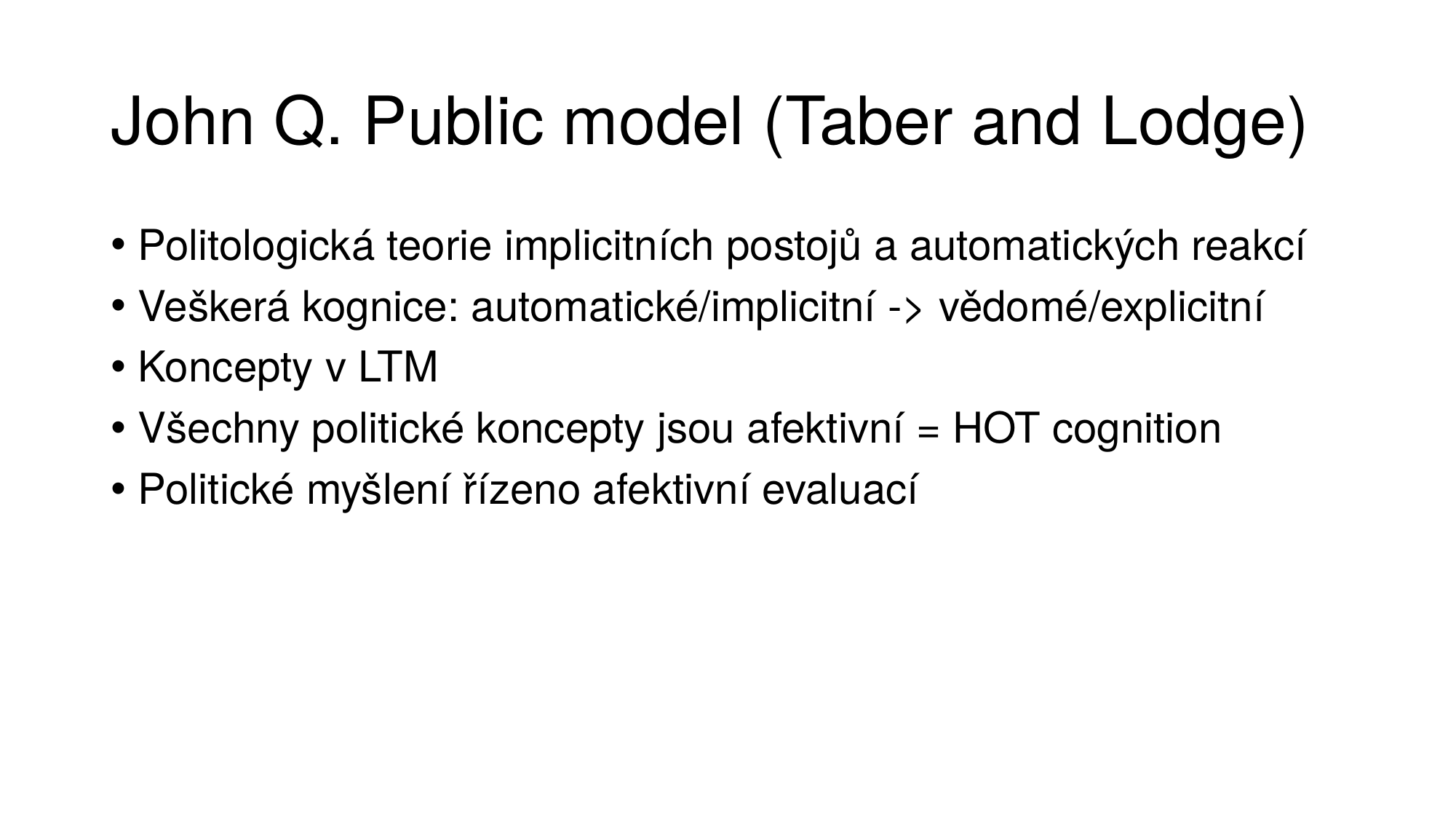

# John Q. Public model (Taber and Lodge)
Politologická teorie implicitních postojů a automatických reakcí
Veškerá kognice: automatické/implicitní -> vědomé/explicitní
Koncepty v LTM
Všechny politické koncepty jsou afektivní = HOT cognition
Politické myšlení řízeno afektivní evaluací